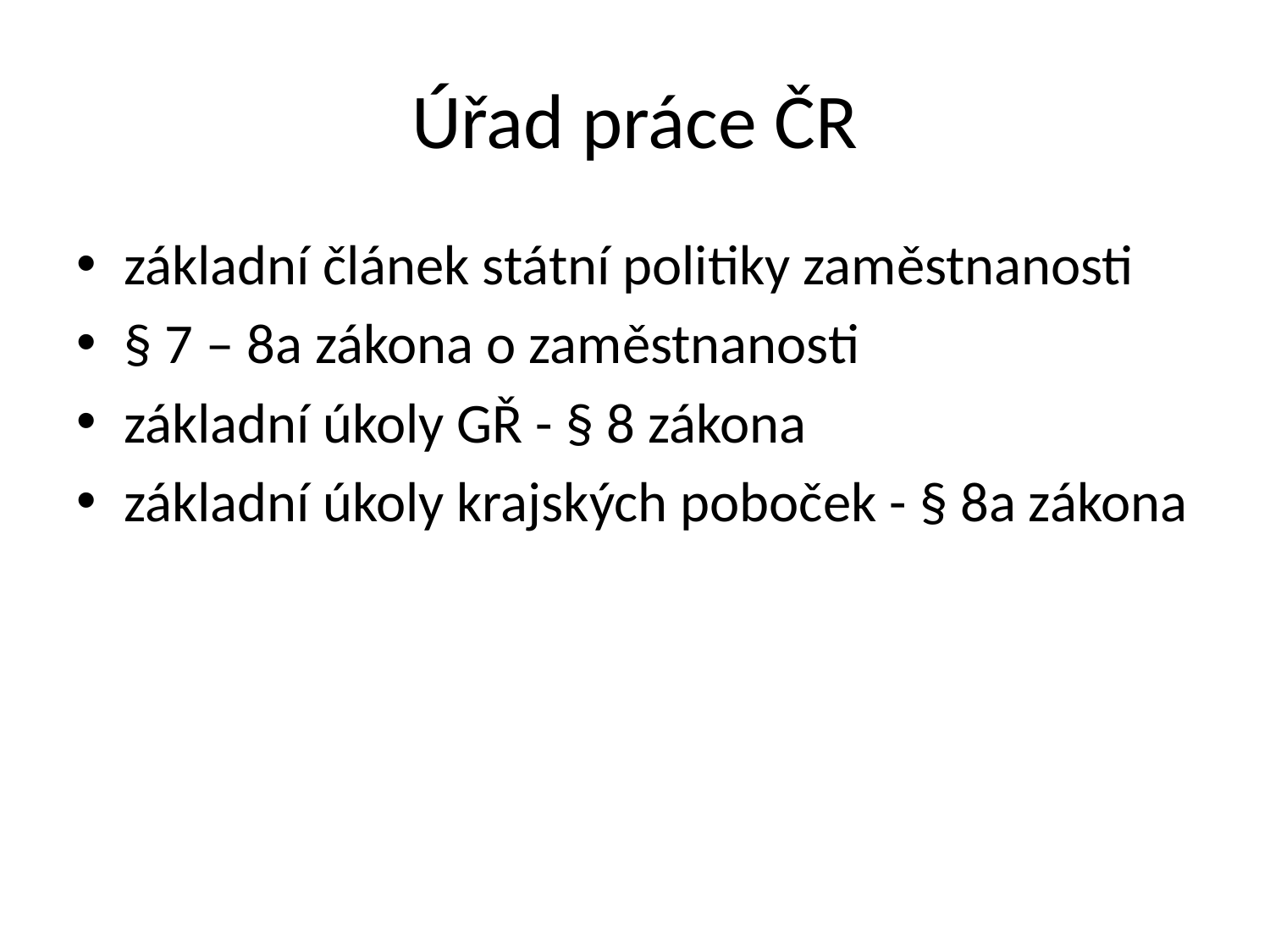

# Úřad práce ČR
základní článek státní politiky zaměstnanosti
§ 7 – 8a zákona o zaměstnanosti
základní úkoly GŘ - § 8 zákona
základní úkoly krajských poboček - § 8a zákona